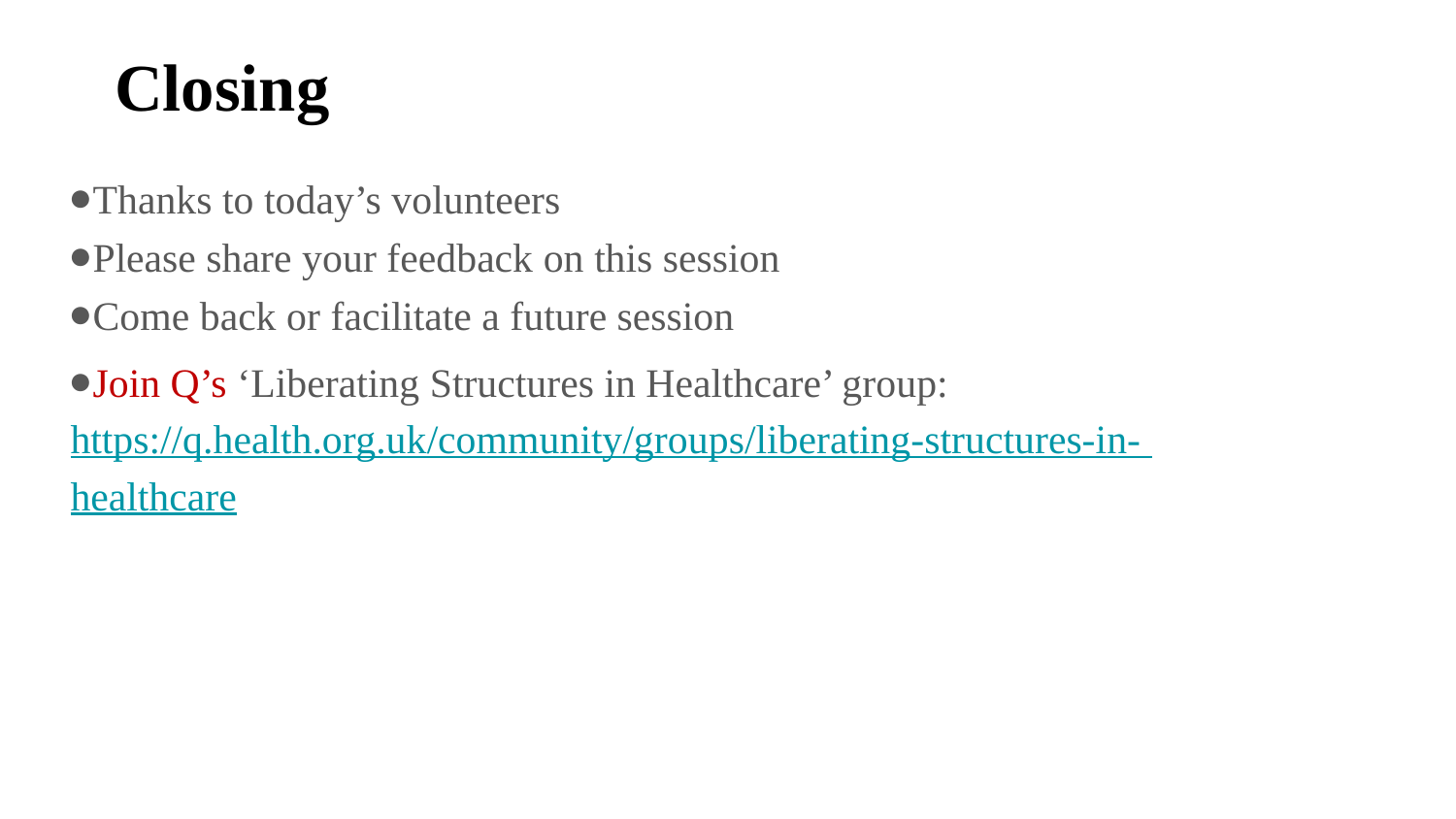

# Closing
Thanks to today’s volunteers
Please share your feedback on this session
Come back or facilitate a future session
Join Q’s ‘Liberating Structures in Healthcare’ group:  https://q.health.org.uk/community/groups/liberating-structures-in-  healthcare